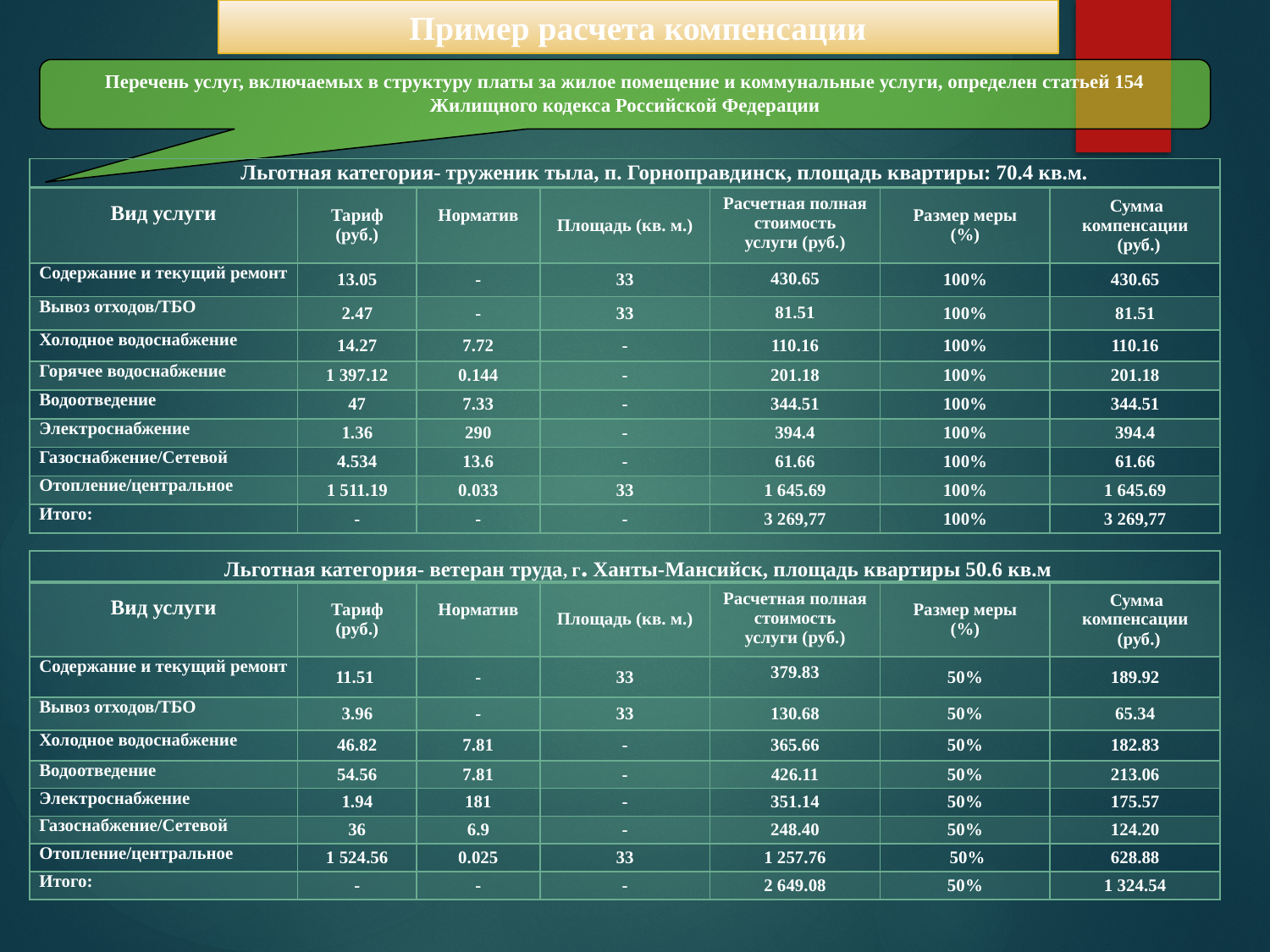

# Пример расчета компенсации
Перечень услуг, включаемых в структуру платы за жилое помещение и коммунальные услуги, определен статьей 154 Жилищного кодекса Российской Федерации

| Льготная категория- труженик тыла, п. Горноправдинск, площадь квартиры: 70.4 кв.м. |  |  |  |  |  |  |
| --- | --- | --- | --- | --- | --- | --- |
| Вид услуги | Тариф (руб.) | Норматив | Площадь (кв. м.) | Расчетная полная стоимость услуги (руб.) | Размер меры (%) | Сумма компенсации (руб.) |
| Содержание и текущий ремонт | 13.05 | - | 33 | 430.65 | 100% | 430.65 |
| Вывоз отходов/ТБО | 2.47 | - | 33 | 81.51 | 100% | 81.51 |
| Холодное водоснабжение | 14.27 | 7.72 | - | 110.16 | 100% | 110.16 |
| Горячее водоснабжение | 1 397.12 | 0.144 | - | 201.18 | 100% | 201.18 |
| Водоотведение | 47 | 7.33 | - | 344.51 | 100% | 344.51 |
| Электроснабжение | 1.36 | 290 | - | 394.4 | 100% | 394.4 |
| Газоснабжение/Сетевой | 4.534 | 13.6 | - | 61.66 | 100% | 61.66 |
| Отопление/центральное | 1 511.19 | 0.033 | 33 | 1 645.69 | 100% | 1 645.69 |
| Итого: | - | - | - | 3 269,77 | 100% | 3 269,77 |
| Льготная категория- ветеран труда, г. Ханты-Мансийск, площадь квартиры 50.6 кв.м |  |  |  |  |  |  |
| --- | --- | --- | --- | --- | --- | --- |
| Вид услуги | Тариф (руб.) | Норматив | Площадь (кв. м.) | Расчетная полная стоимость услуги (руб.) | Размер меры (%) | Сумма компенсации (руб.) |
| Содержание и текущий ремонт | 11.51 | - | 33 | 379.83 | 50% | 189.92 |
| Вывоз отходов/ТБО | 3.96 | - | 33 | 130.68 | 50% | 65.34 |
| Холодное водоснабжение | 46.82 | 7.81 | - | 365.66 | 50% | 182.83 |
| Водоотведение | 54.56 | 7.81 | - | 426.11 | 50% | 213.06 |
| Электроснабжение | 1.94 | 181 | - | 351.14 | 50% | 175.57 |
| Газоснабжение/Сетевой | 36 | 6.9 | - | 248.40 | 50% | 124.20 |
| Отопление/центральное | 1 524.56 | 0.025 | 33 | 1 257.76 | 50% | 628.88 |
| Итого: | - | - | - | 2 649.08 | 50% | 1 324.54 |